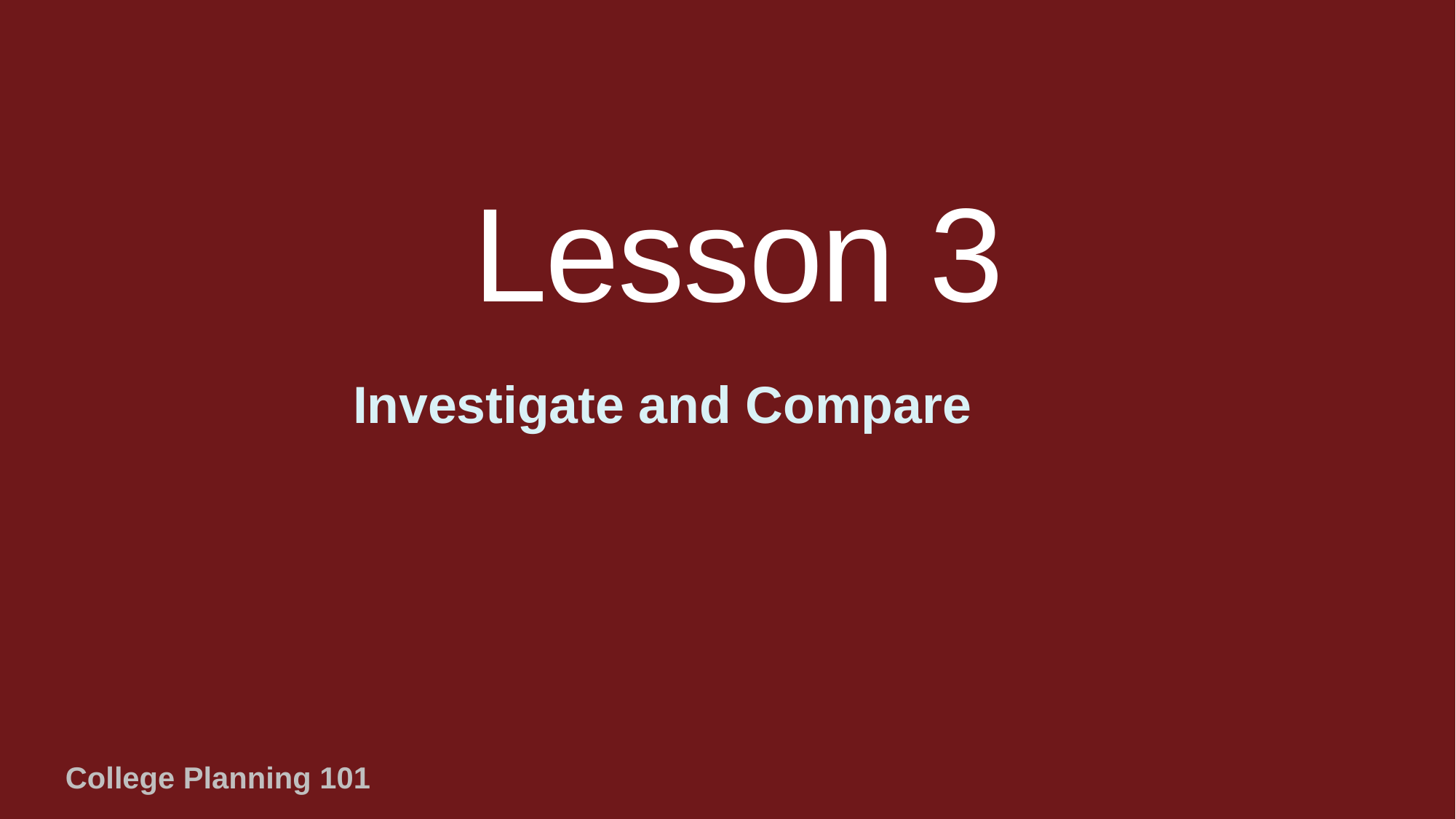

Lesson 3
Investigate and Compare
College Planning 101